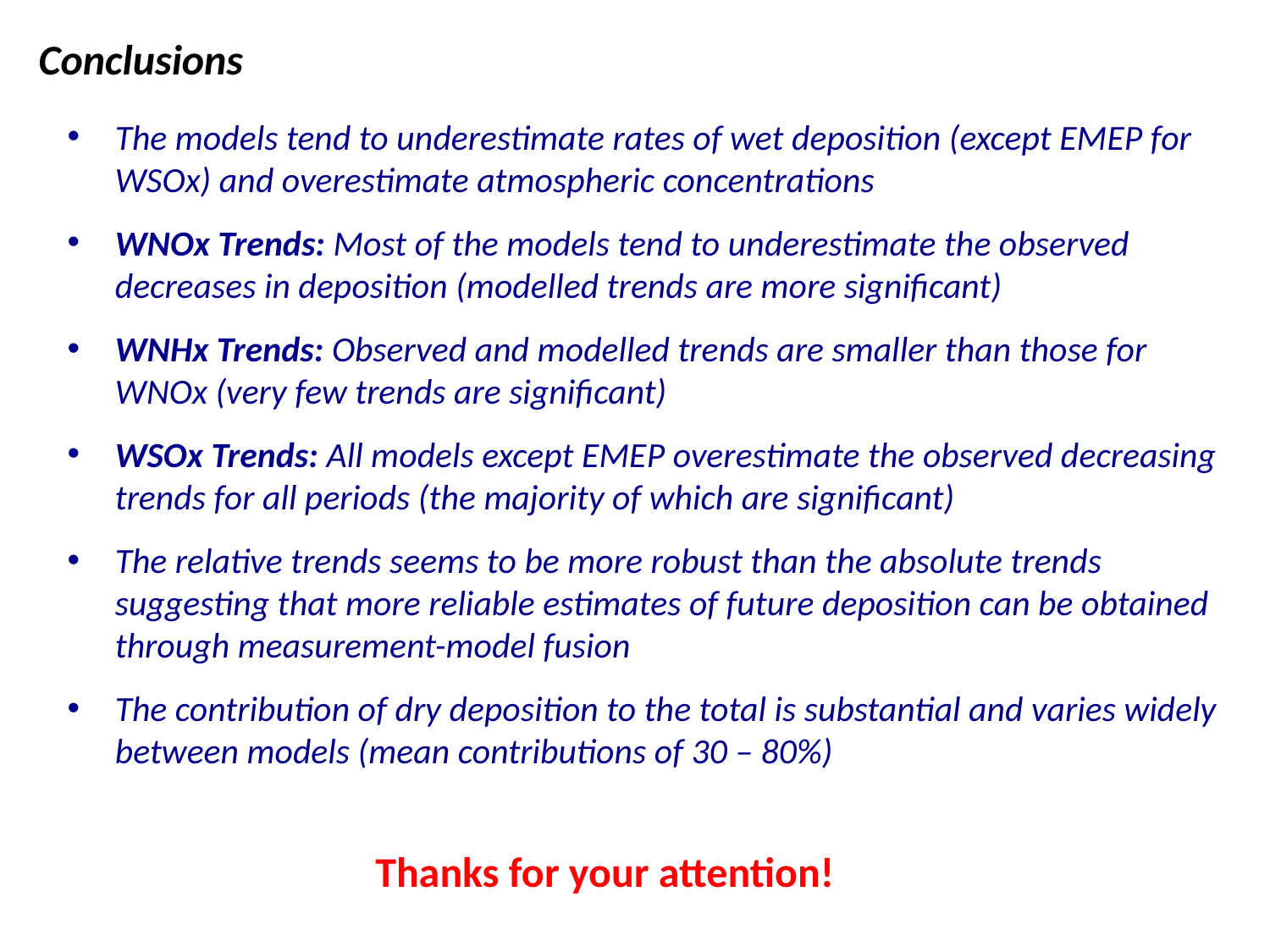

Conclusions
The models tend to underestimate rates of wet deposition (except EMEP for WSOx) and overestimate atmospheric concentrations
WNOx Trends: Most of the models tend to underestimate the observed decreases in deposition (modelled trends are more significant)
WNHx Trends: Observed and modelled trends are smaller than those for WNOx (very few trends are significant)
WSOx Trends: All models except EMEP overestimate the observed decreasing trends for all periods (the majority of which are significant)
The relative trends seems to be more robust than the absolute trends suggesting that more reliable estimates of future deposition can be obtained through measurement-model fusion
The contribution of dry deposition to the total is substantial and varies widely between models (mean contributions of 30 – 80%)
Thanks for your attention!